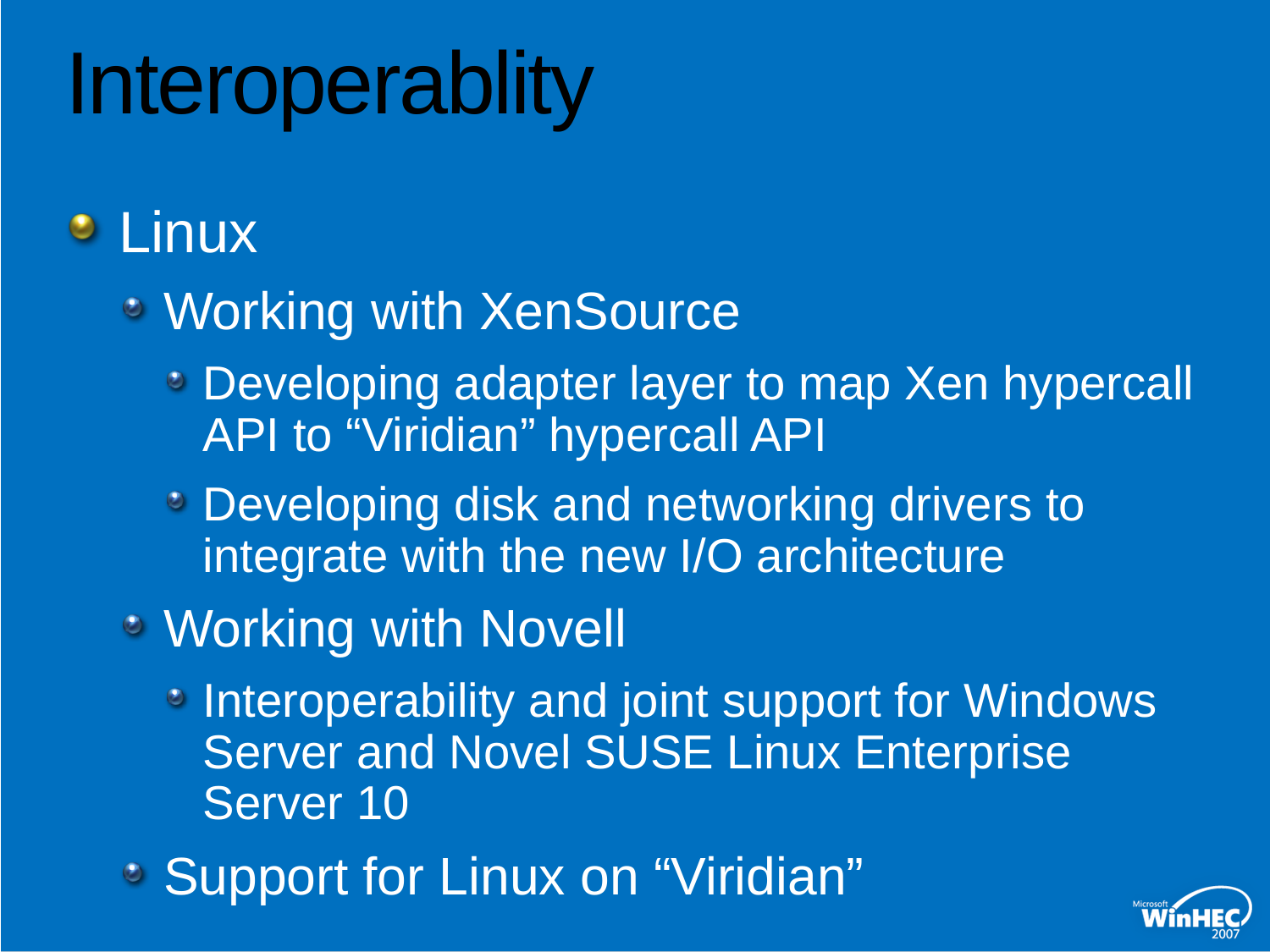

# Interoperablity
Linux
Working with XenSource
Developing adapter layer to map Xen hypercall API to “Viridian” hypercall API
Developing disk and networking drivers to integrate with the new I/O architecture
Working with Novell
Interoperability and joint support for Windows Server and Novel SUSE Linux Enterprise Server 10
Support for Linux on “Viridian”